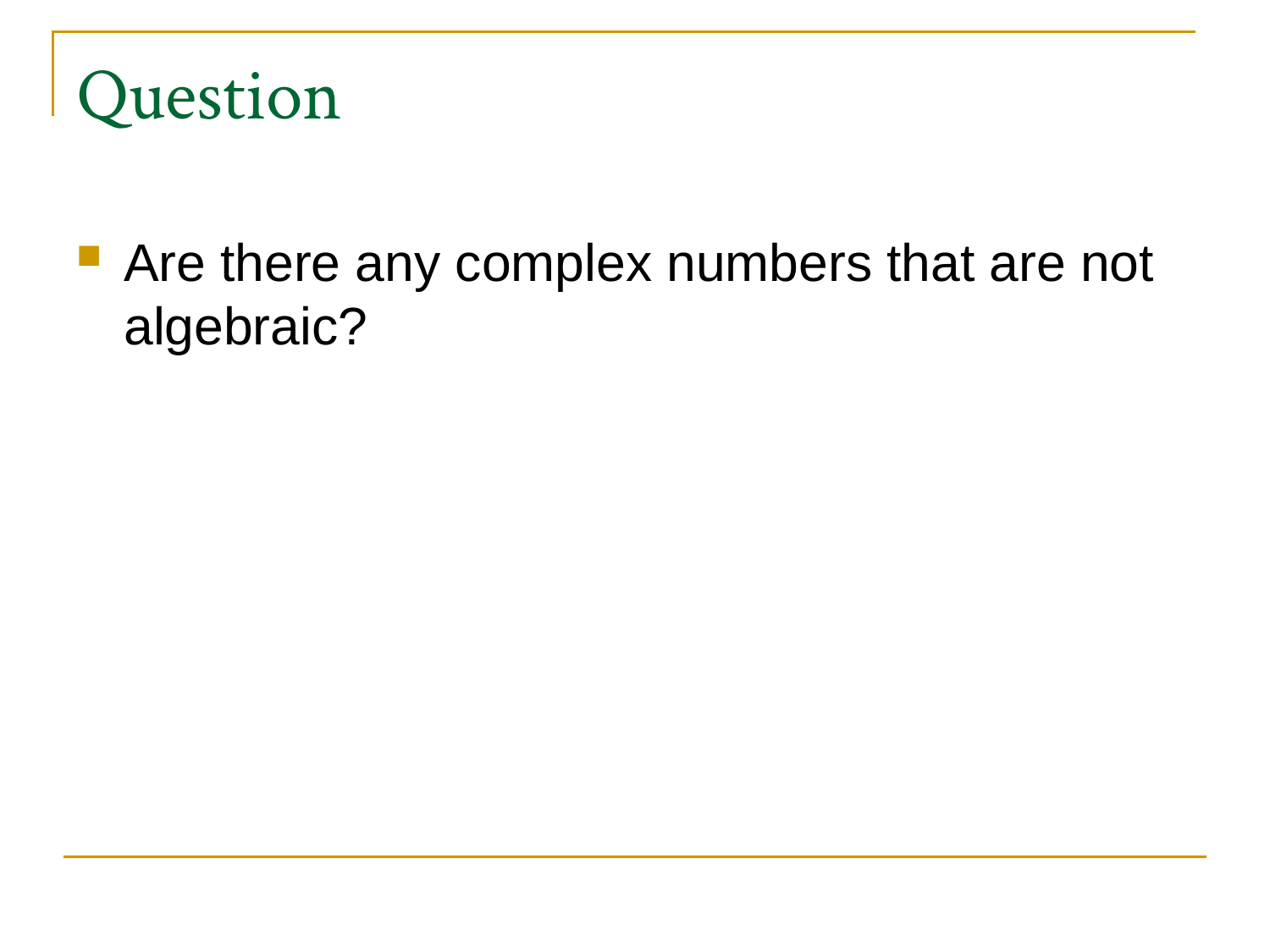

# Question
Are there any complex numbers that are not algebraic?